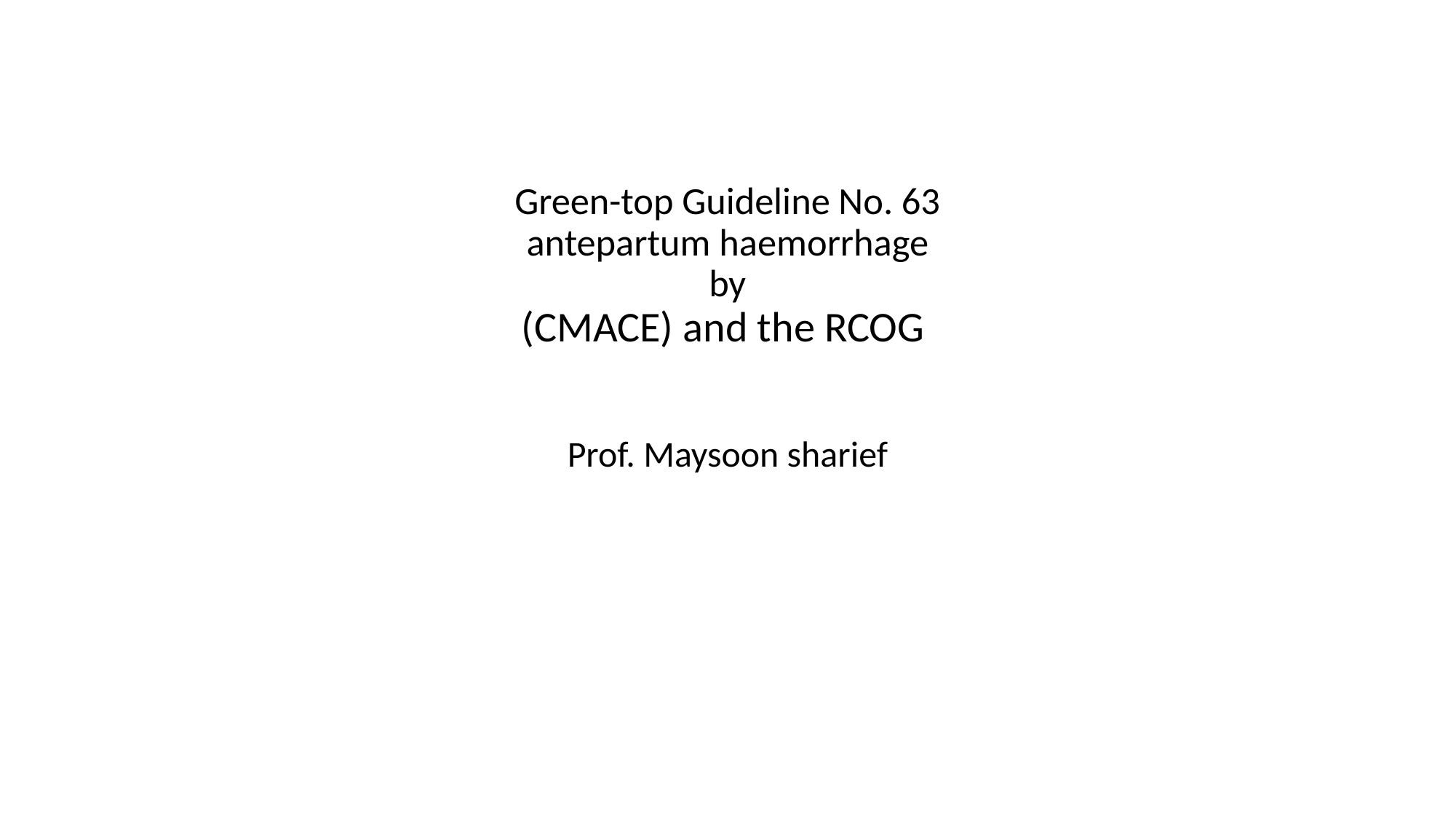

# Green-top Guideline No. 63 antepartum haemorrhage by (CMACE) and the RCOG
Prof. Maysoon sharief